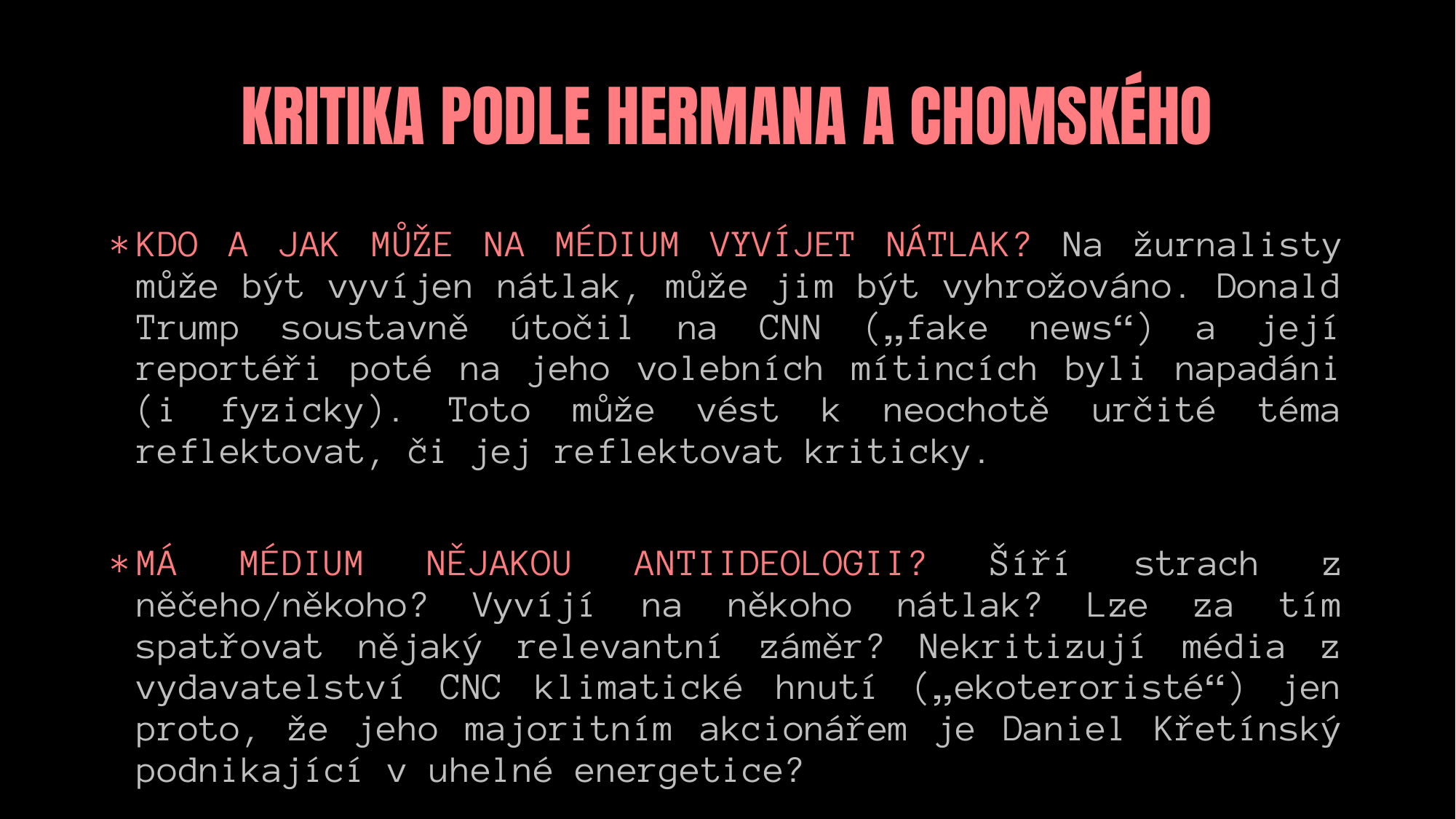

# KRITIKA PODLE HERMANA A CHOMSKÉHO
KDO A JAK MŮŽE NA MÉDIUM VYVÍJET NÁTLAK? Na žurnalisty může být vyvíjen nátlak, může jim být vyhrožováno. Donald Trump soustavně útočil na CNN („fake news“) a její reportéři poté na jeho volebních mítincích byli napadáni (i fyzicky). Toto může vést k neochotě určité téma reflektovat, či jej reflektovat kriticky.

MÁ MÉDIUM NĚJAKOU ANTIIDEOLOGII? Šíří strach z něčeho/někoho? Vyvíjí na někoho nátlak? Lze za tím spatřovat nějaký relevantní záměr? Nekritizují média z vydavatelství CNC klimatické hnutí („ekoteroristé“) jen proto, že jeho majoritním akcionářem je Daniel Křetínský podnikající v uhelné energetice?